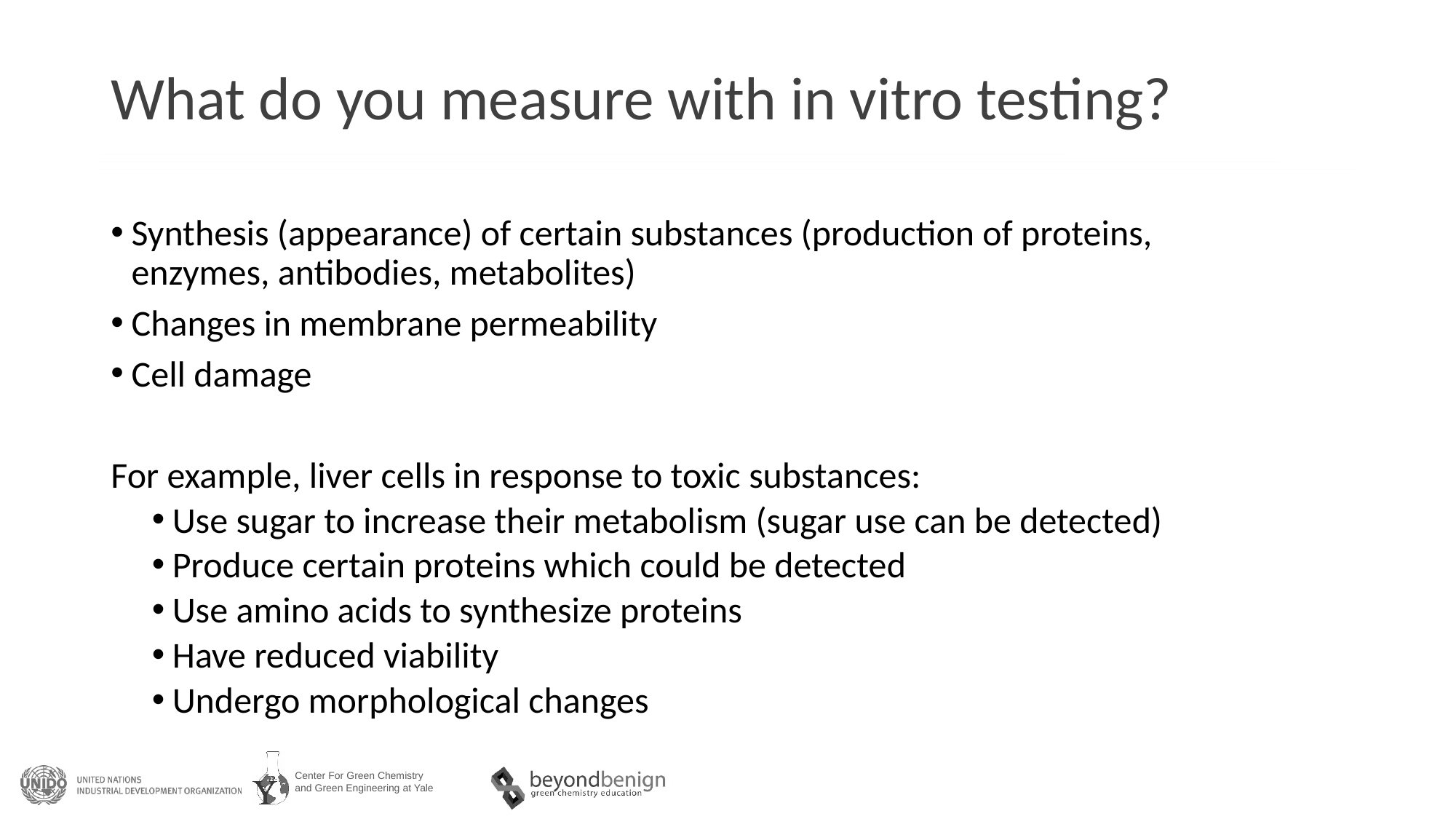

# What do you measure with in vitro testing?
Synthesis (appearance) of certain substances (production of proteins, enzymes, antibodies, metabolites)
Changes in membrane permeability
Cell damage

For example, liver cells in response to toxic substances:
Use sugar to increase their metabolism (sugar use can be detected)
Produce certain proteins which could be detected
Use amino acids to synthesize proteins
Have reduced viability
Undergo morphological changes